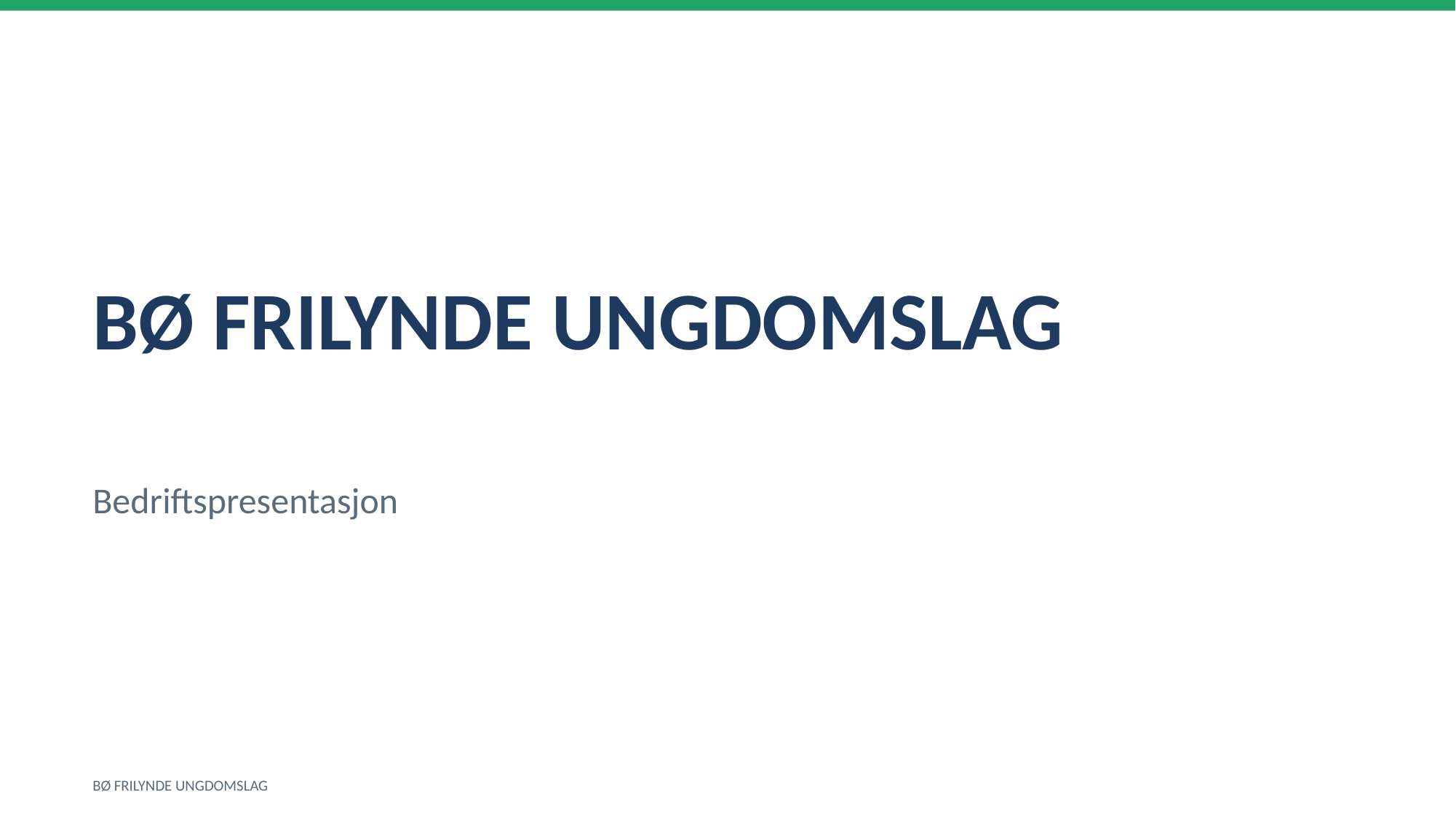

BØ FRILYNDE UNGDOMSLAG
Bedriftspresentasjon
BØ FRILYNDE UNGDOMSLAG